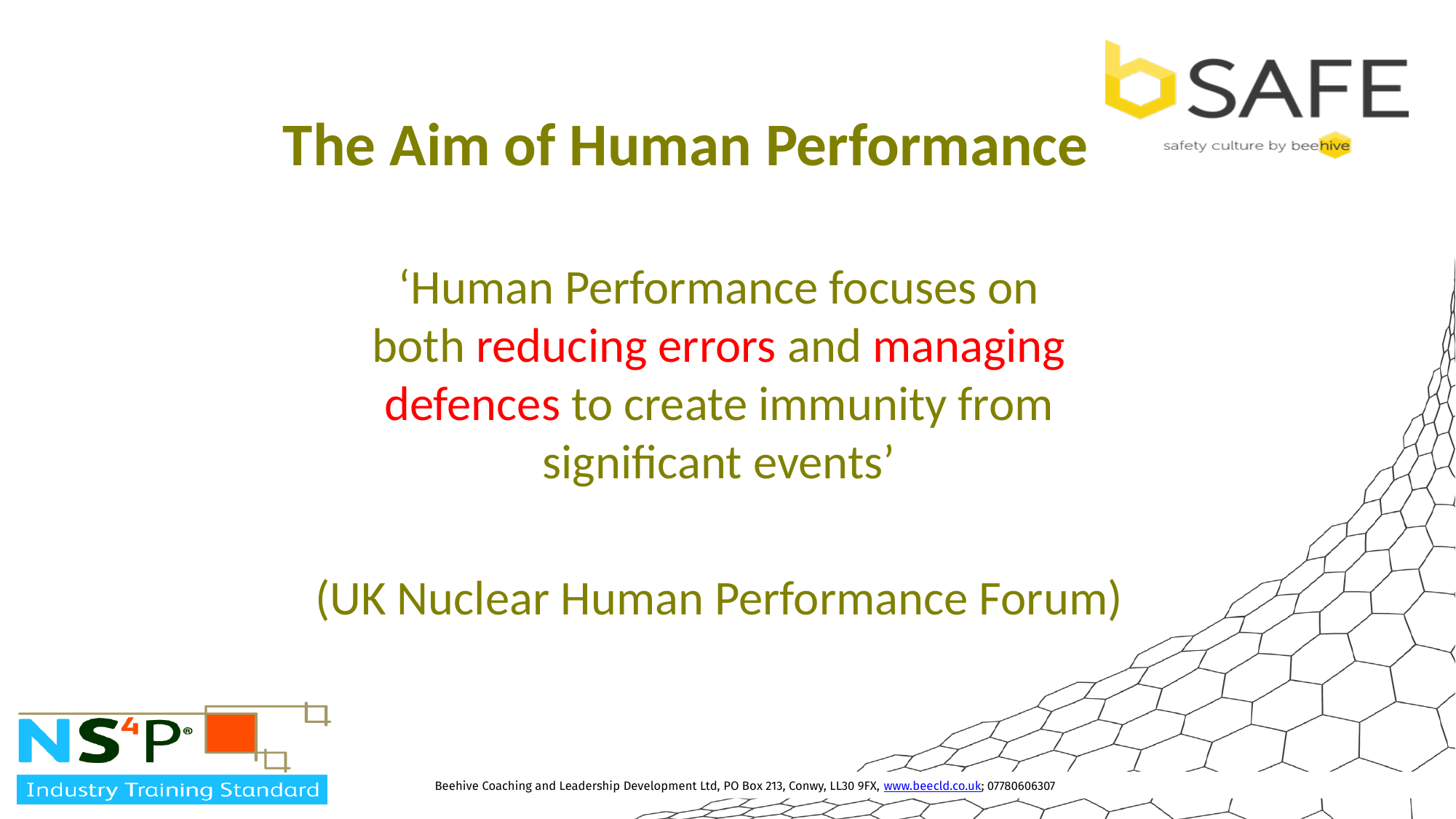

# The Aim of Human Performance

‘Human Performance focuses on both reducing errors and managing defences to create immunity from significant events’

(UK Nuclear Human Performance Forum)